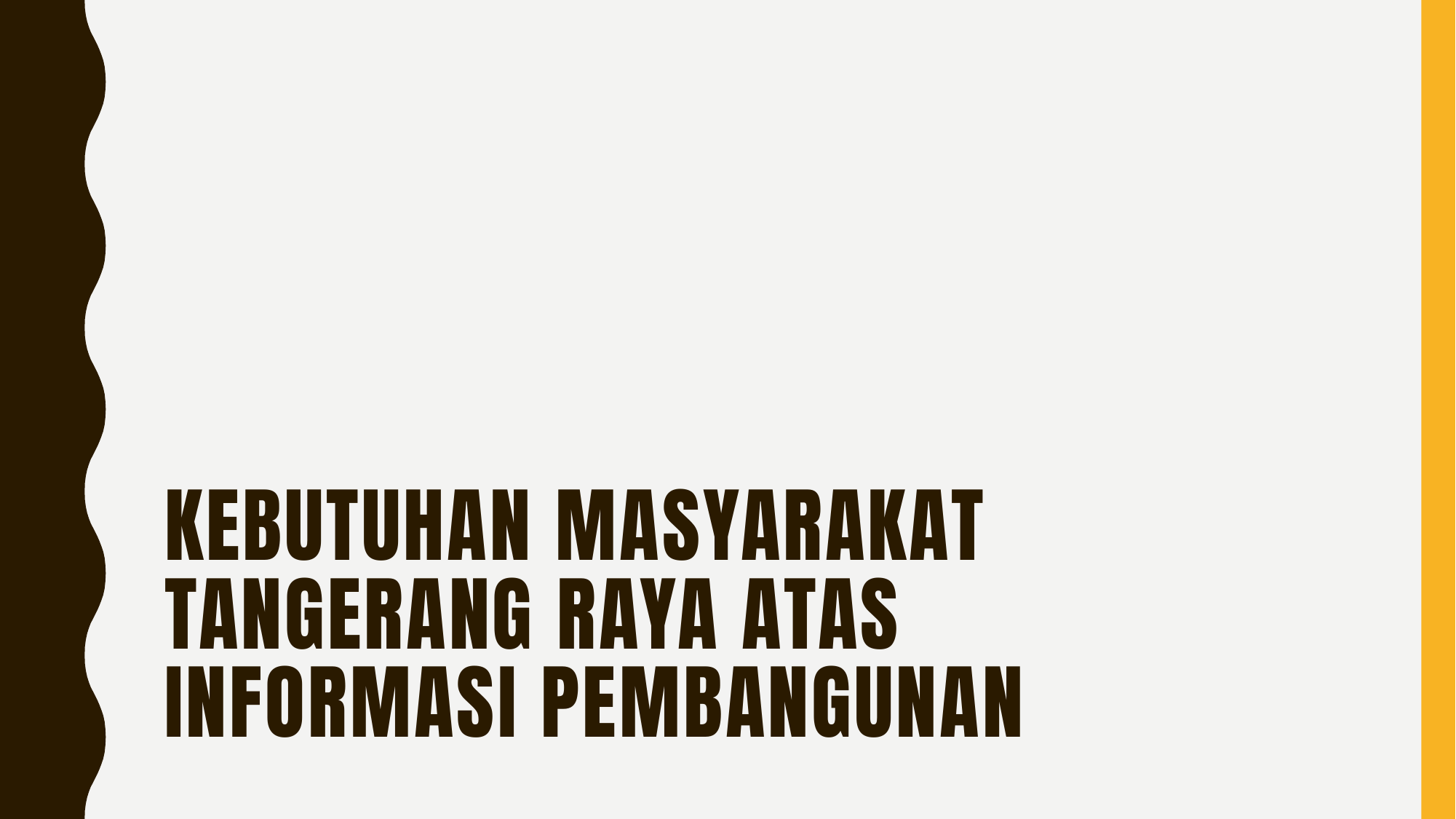

# Kebutuhan Masyarakat Tangerang Raya atas Informasi Pembangunan